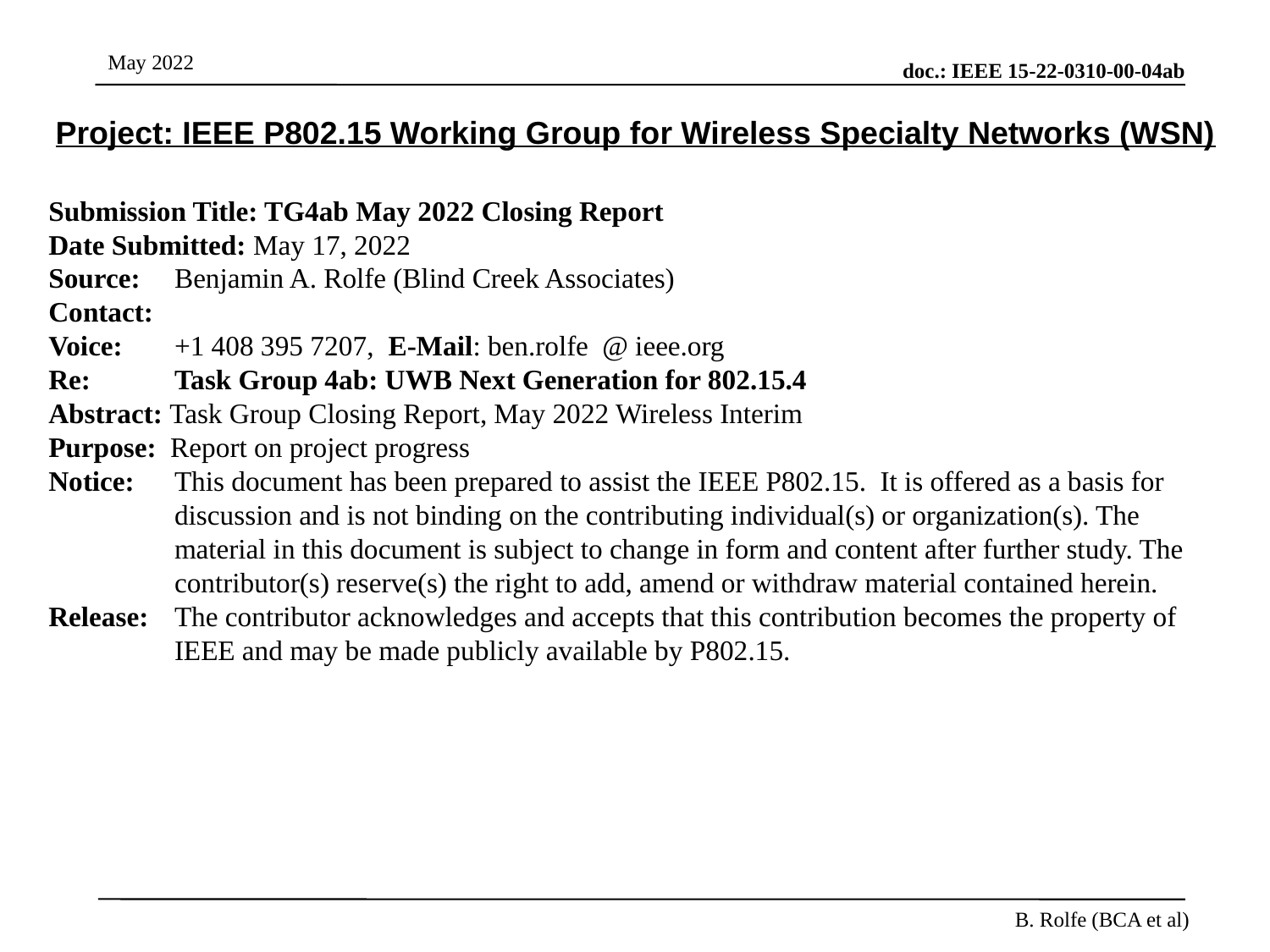

Project: IEEE P802.15 Working Group for Wireless Specialty Networks (WSN)

Submission Title: TG4ab May 2022 Closing Report
Date Submitted: May 17, 2022
Source: 	Benjamin A. Rolfe (Blind Creek Associates)
Contact:
Voice: 	+1 408 395 7207,  E-Mail: ben.rolfe  @ ieee.org
Re: 	Task Group 4ab: UWB Next Generation for 802.15.4
Abstract: Task Group Closing Report, May 2022 Wireless Interim
Purpose:  Report on project progress
Notice:	This document has been prepared to assist the IEEE P802.15.  It is offered as a basis for discussion and is not binding on the contributing individual(s) or organization(s). The material in this document is subject to change in form and content after further study. The contributor(s) reserve(s) the right to add, amend or withdraw material contained herein.
Release:	The contributor acknowledges and accepts that this contribution becomes the property of IEEE and may be made publicly available by P802.15.